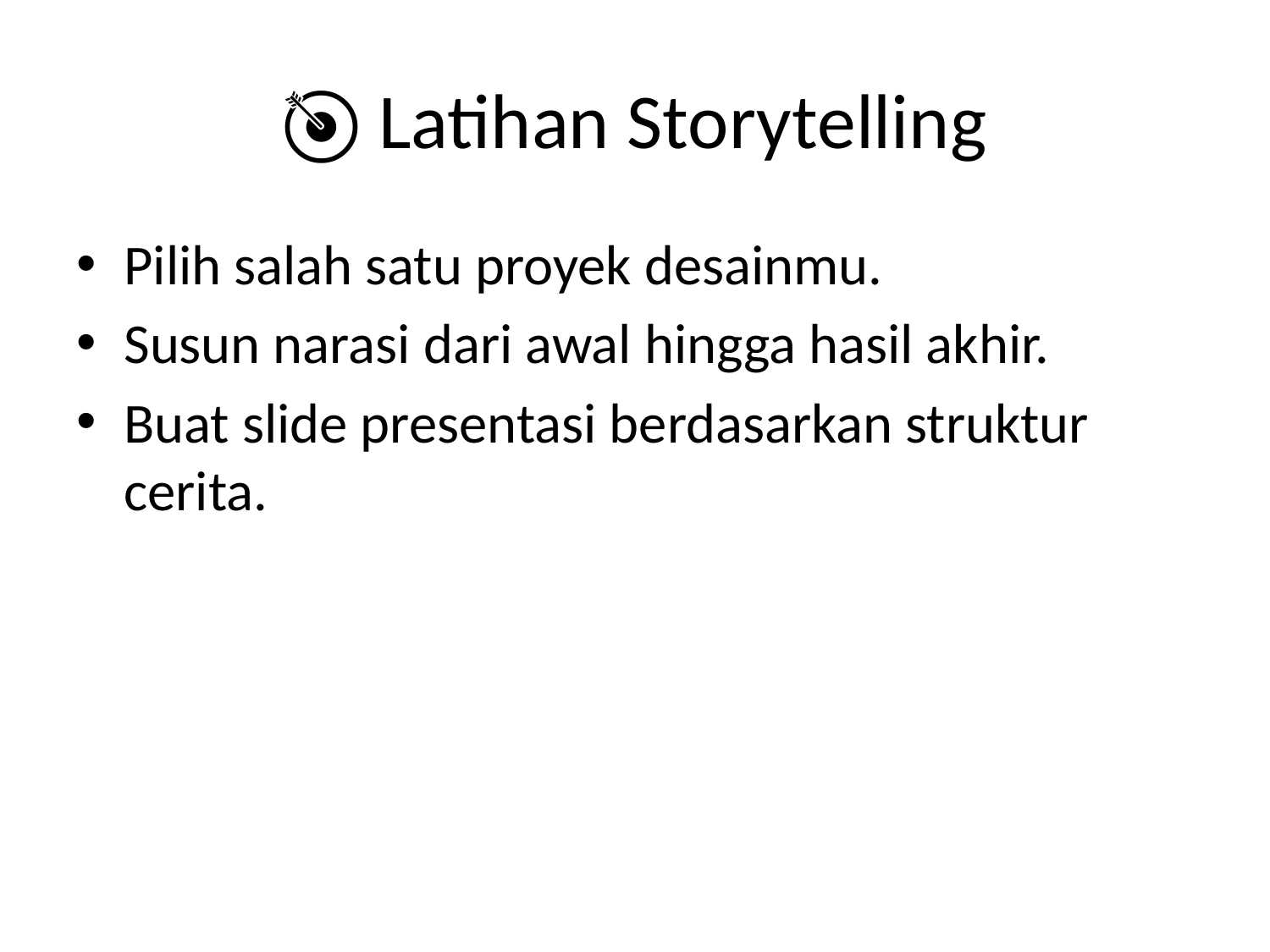

# 🎯 Latihan Storytelling
Pilih salah satu proyek desainmu.
Susun narasi dari awal hingga hasil akhir.
Buat slide presentasi berdasarkan struktur cerita.